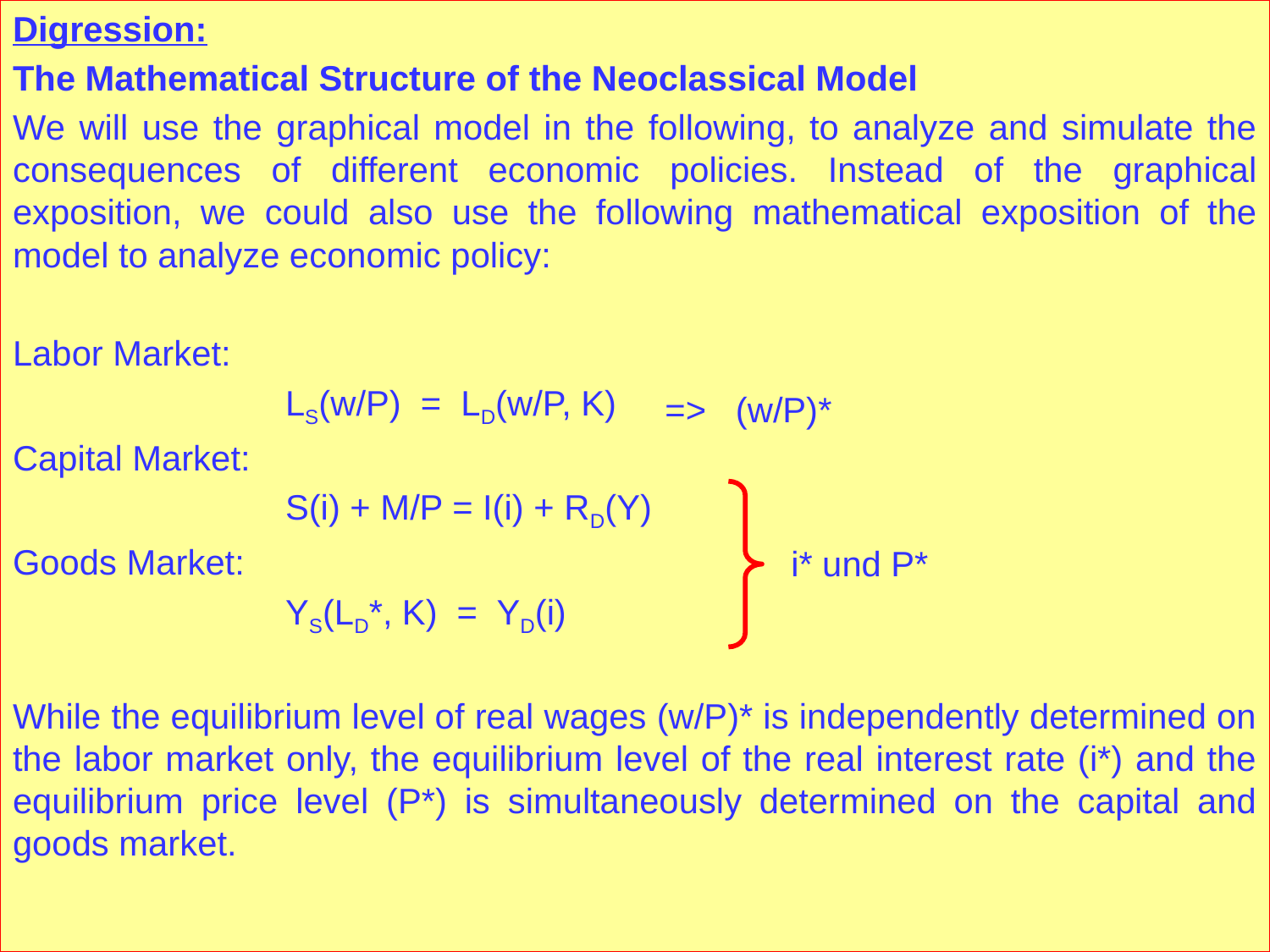

Digression:
The Mathematical Structure of the Neoclassical Model
We will use the graphical model in the following, to analyze and simulate the consequences of different economic policies. Instead of the graphical exposition, we could also use the following mathematical exposition of the model to analyze economic policy:

Labor Market:
                            LS(w/P)  =  LD(w/P, K)
Capital Market:
                            S(i) + M/P = I(i) + RD(Y)
Goods Market:
                            YS(LD*, K)  =  YD(i)

While the equilibrium level of real wages (w/P)* is independently determined on the labor market only, the equilibrium level of the real interest rate (i*) and the equilibrium price level (P*) is simultaneously determined on the capital and goods market.
=>   (w/P)*

i* und P*
Prof. Dr. Rainer Maurer
- 91 -